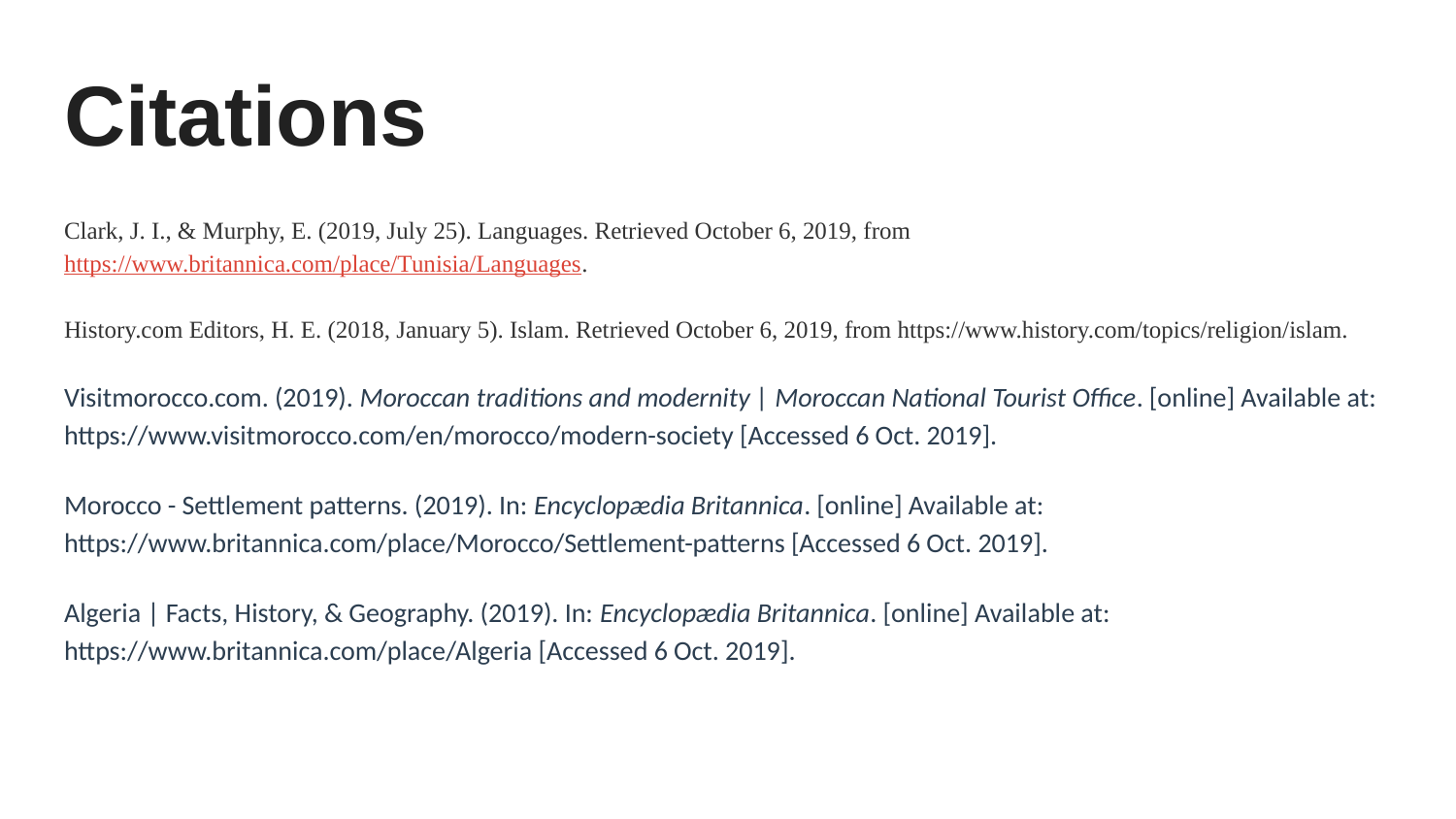

# Citations
Clark, J. I., & Murphy, E. (2019, July 25). Languages. Retrieved October 6, 2019, from   	  https://www.britannica.com/place/Tunisia/Languages.
History.com Editors, H. E. (2018, January 5). Islam. Retrieved October 6, 2019, from https://www.history.com/topics/religion/islam.
Visitmorocco.com. (2019). Moroccan traditions and modernity | Moroccan National Tourist Office. [online] Available at: https://www.visitmorocco.com/en/morocco/modern-society [Accessed 6 Oct. 2019].
Morocco - Settlement patterns. (2019). In: Encyclopædia Britannica. [online] Available at: https://www.britannica.com/place/Morocco/Settlement-patterns [Accessed 6 Oct. 2019].
Algeria | Facts, History, & Geography. (2019). In: Encyclopædia Britannica. [online] Available at: https://www.britannica.com/place/Algeria [Accessed 6 Oct. 2019].